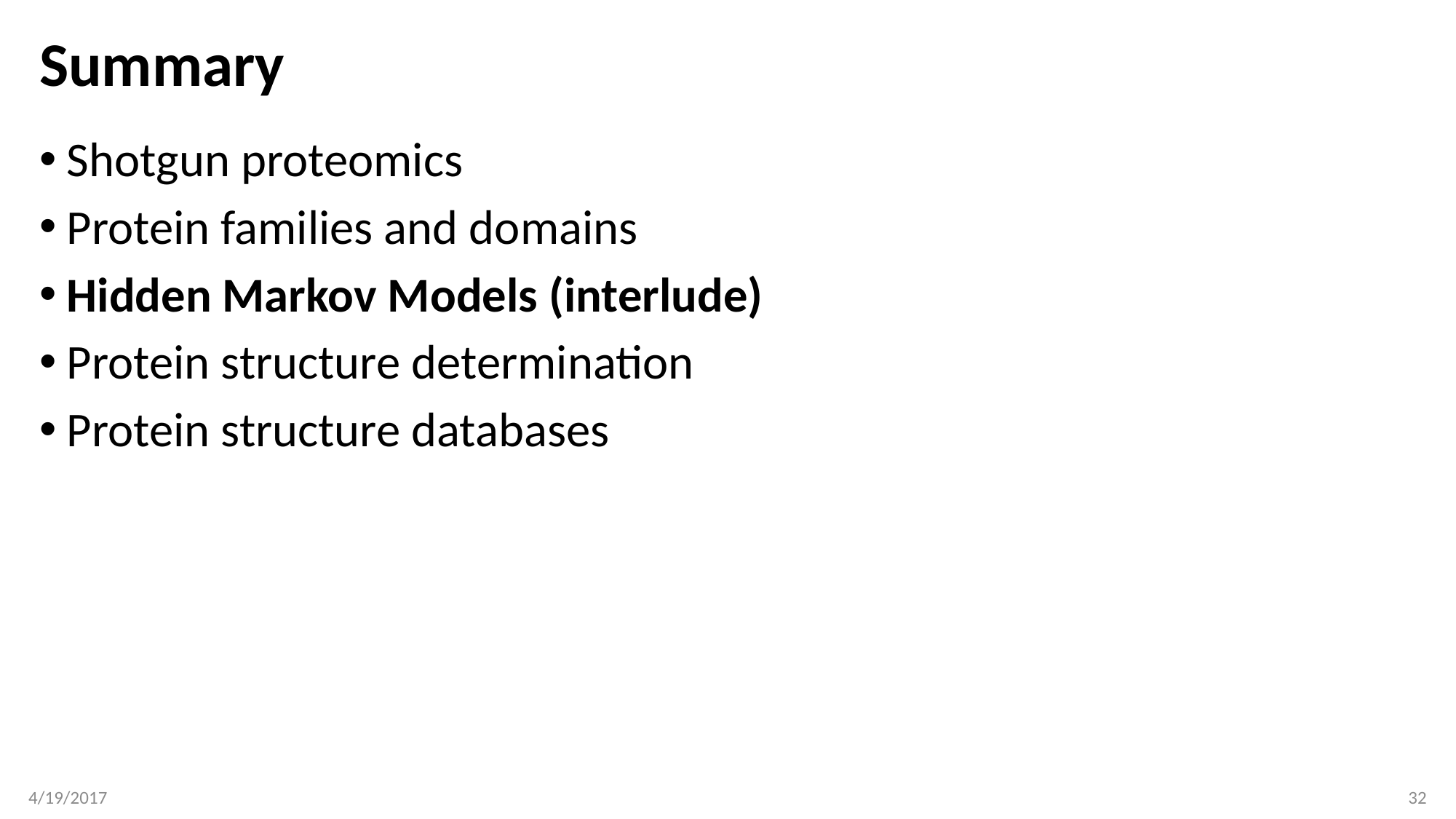

# Summary
Shotgun proteomics
Protein families and domains
Hidden Markov Models (interlude)
Protein structure determination
Protein structure databases

4/19/2017
32